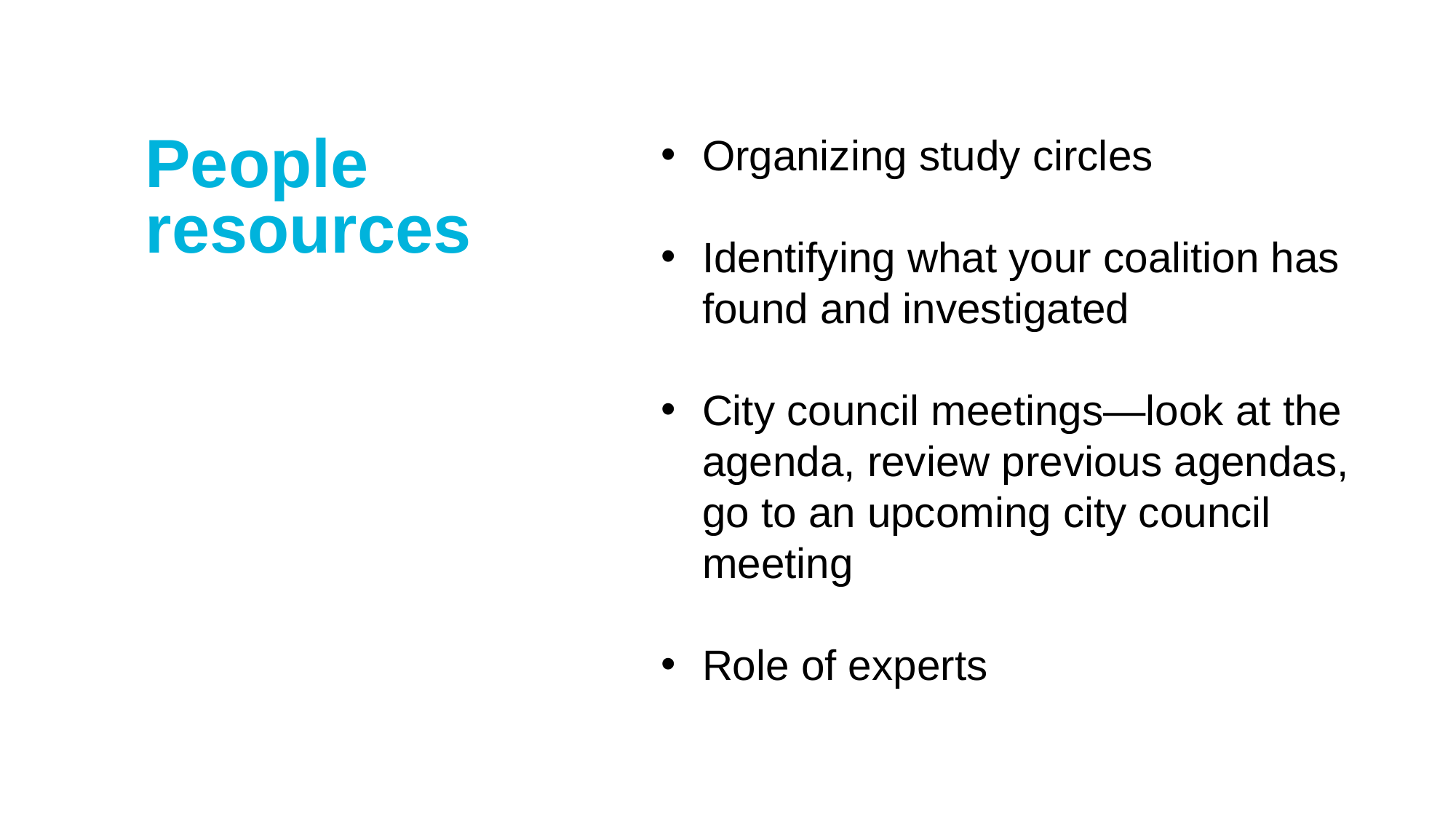

Organizing study circles

Identifying what your coalition has found and investigated

City council meetings—look at the agenda, review previous agendas, go to an upcoming city council meeting

Role of experts

People resources